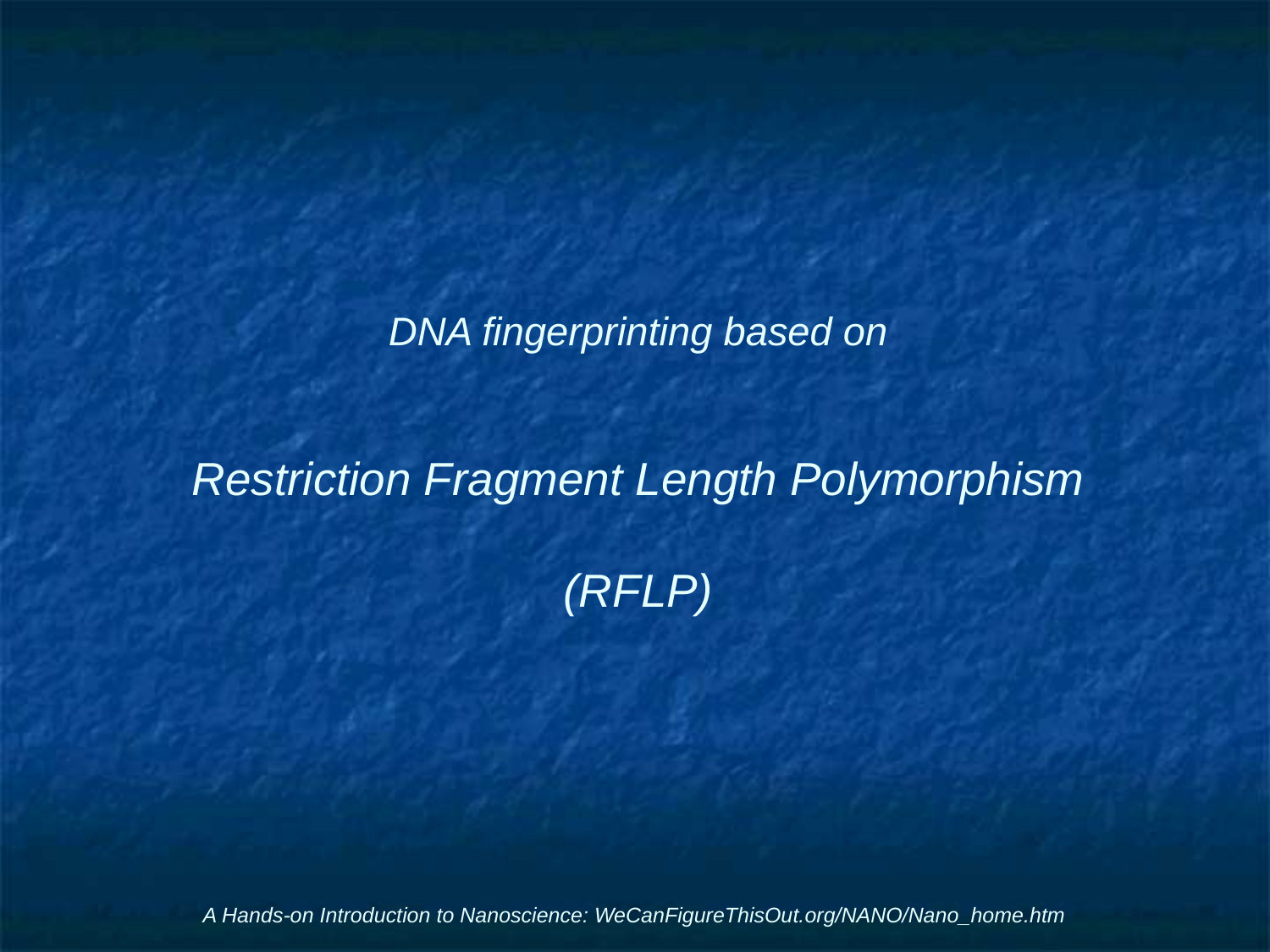

# DNA fingerprinting based on Restriction Fragment Length Polymorphism (RFLP)
A Hands-on Introduction to Nanoscience: WeCanFigureThisOut.org/NANO/Nano_home.htm